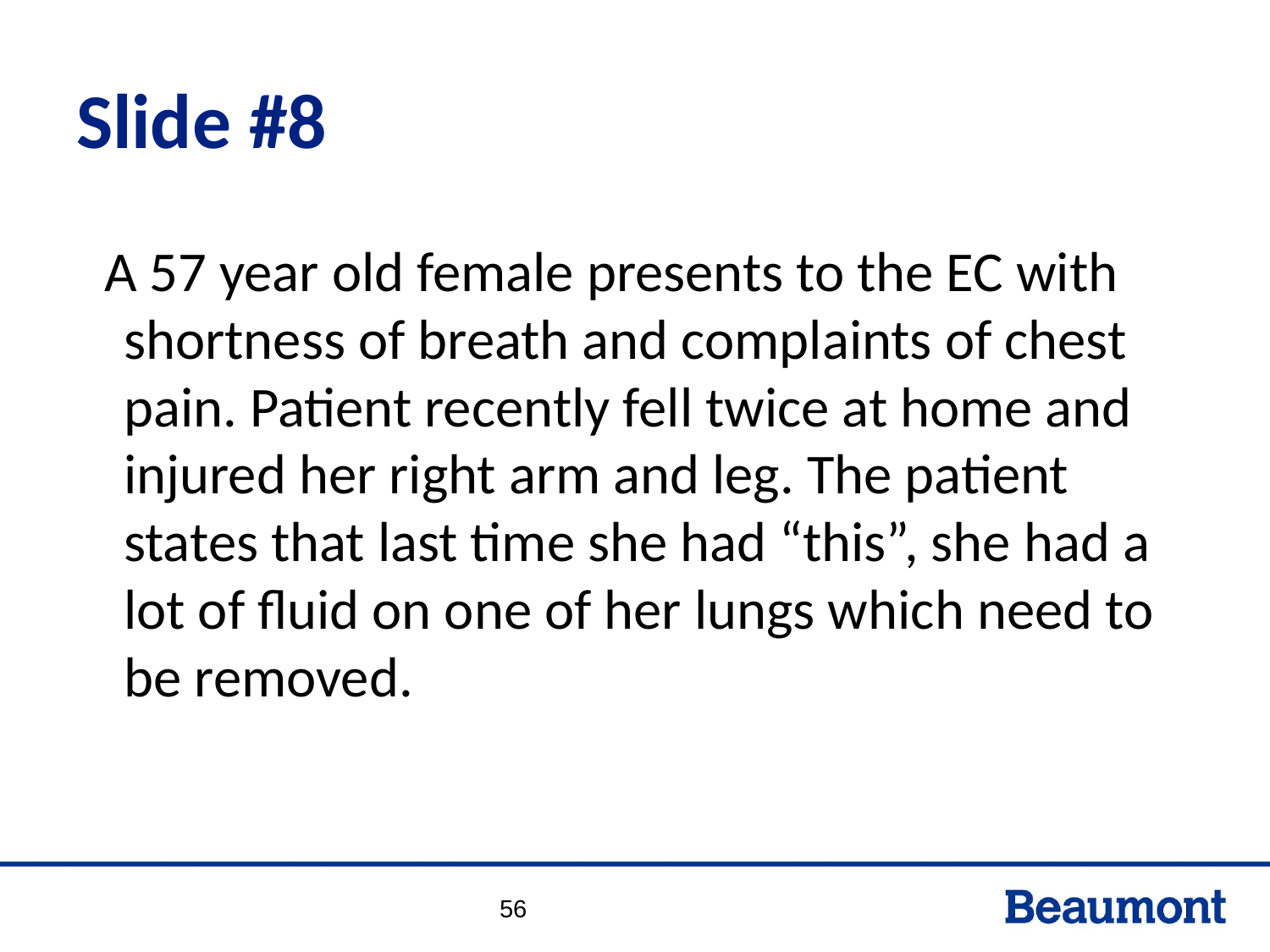

# Slide #8
A 57 year old female presents to the EC with shortness of breath and complaints of chest pain. Patient recently fell twice at home and injured her right arm and leg. The patient states that last time she had “this”, she had a lot of fluid on one of her lungs which need to be removed.
56